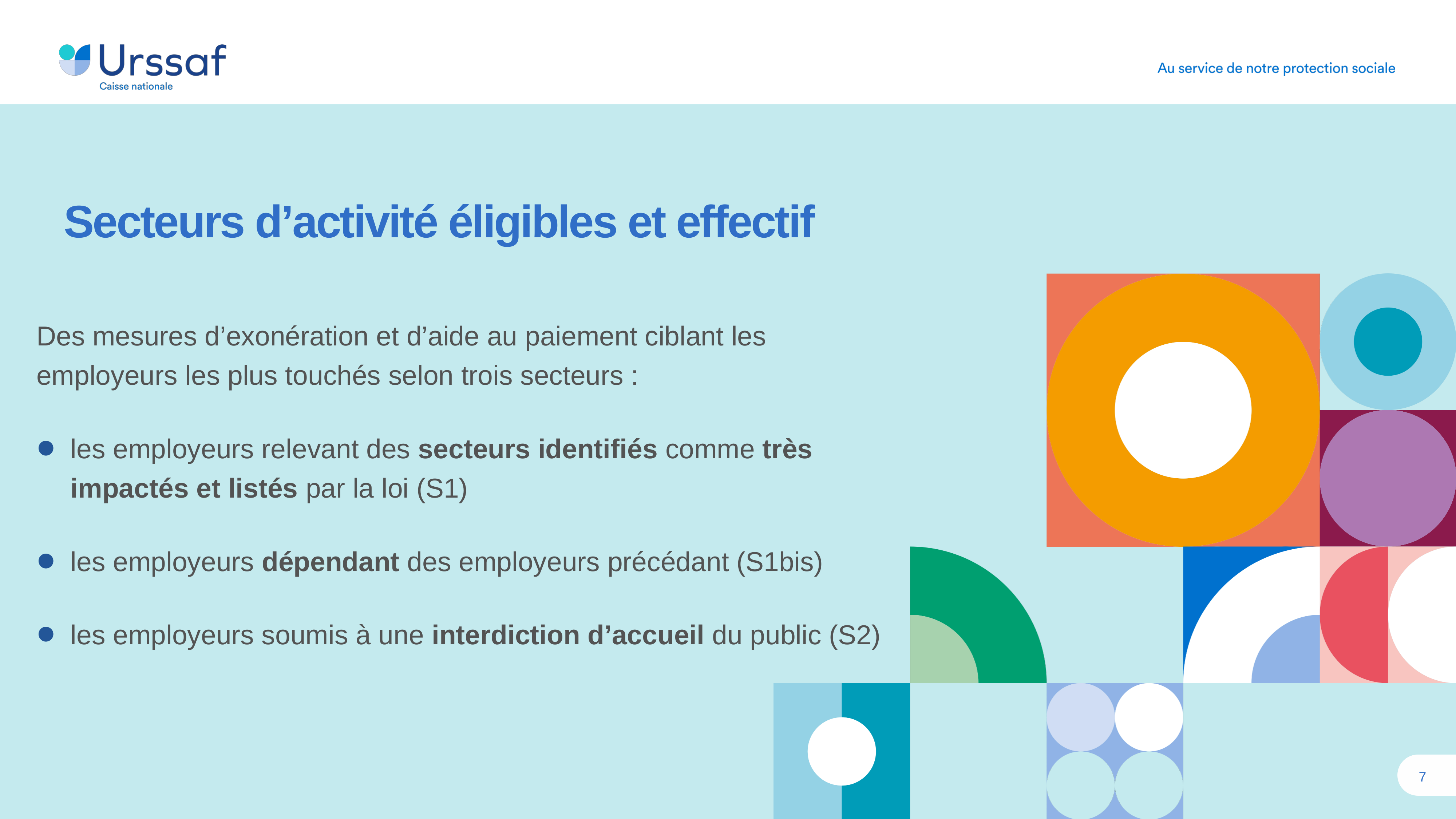

Secteurs d’activité éligibles et effectif
Des mesures d’exonération et d’aide au paiement ciblant les employeurs les plus touchés selon trois secteurs :
les employeurs relevant des secteurs identifiés comme très impactés et listés par la loi (S1)
les employeurs dépendant des employeurs précédant (S1bis)
les employeurs soumis à une interdiction d’accueil du public (S2)
7